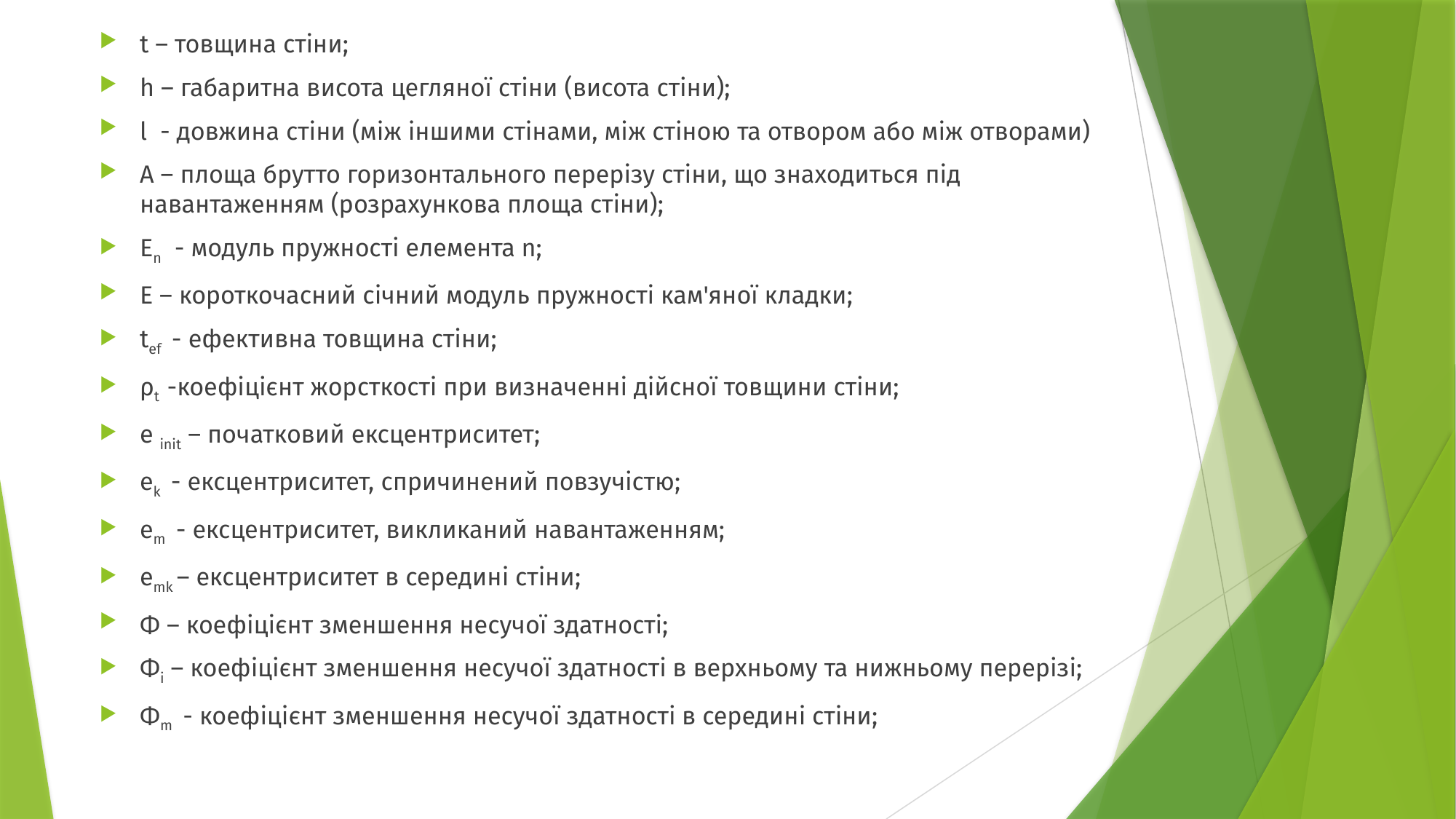

t – товщина стіни;
h – габаритна висота цегляної стіни (висота стіни);
l  - довжина стіни (між іншими стінами, між стіною та отвором або між отворами)
A – площа брутто горизонтального перерізу стіни, що знаходиться під навантаженням (розрахункова площа стіни);
En  - модуль пружності елемента n;
E – короткочасний січний модуль пружності кам'яної кладки;
tef  - ефективна товщина стіни;
ρt  -коефіцієнт жорсткості при визначенні дійсної товщини стіни;
e init – початковий ексцентриситет;
ek  - ексцентриситет, спричинений повзучістю;
em  - ексцентриситет, викликаний навантаженням;
emk – ексцентриситет в середині стіни;
Ф – коефіцієнт зменшення несучої здатності;
Фі – коефіцієнт зменшення несучої здатності в верхньому та нижньому перерізі;
Фm  - коефіцієнт зменшення несучої здатності в середині стіни;